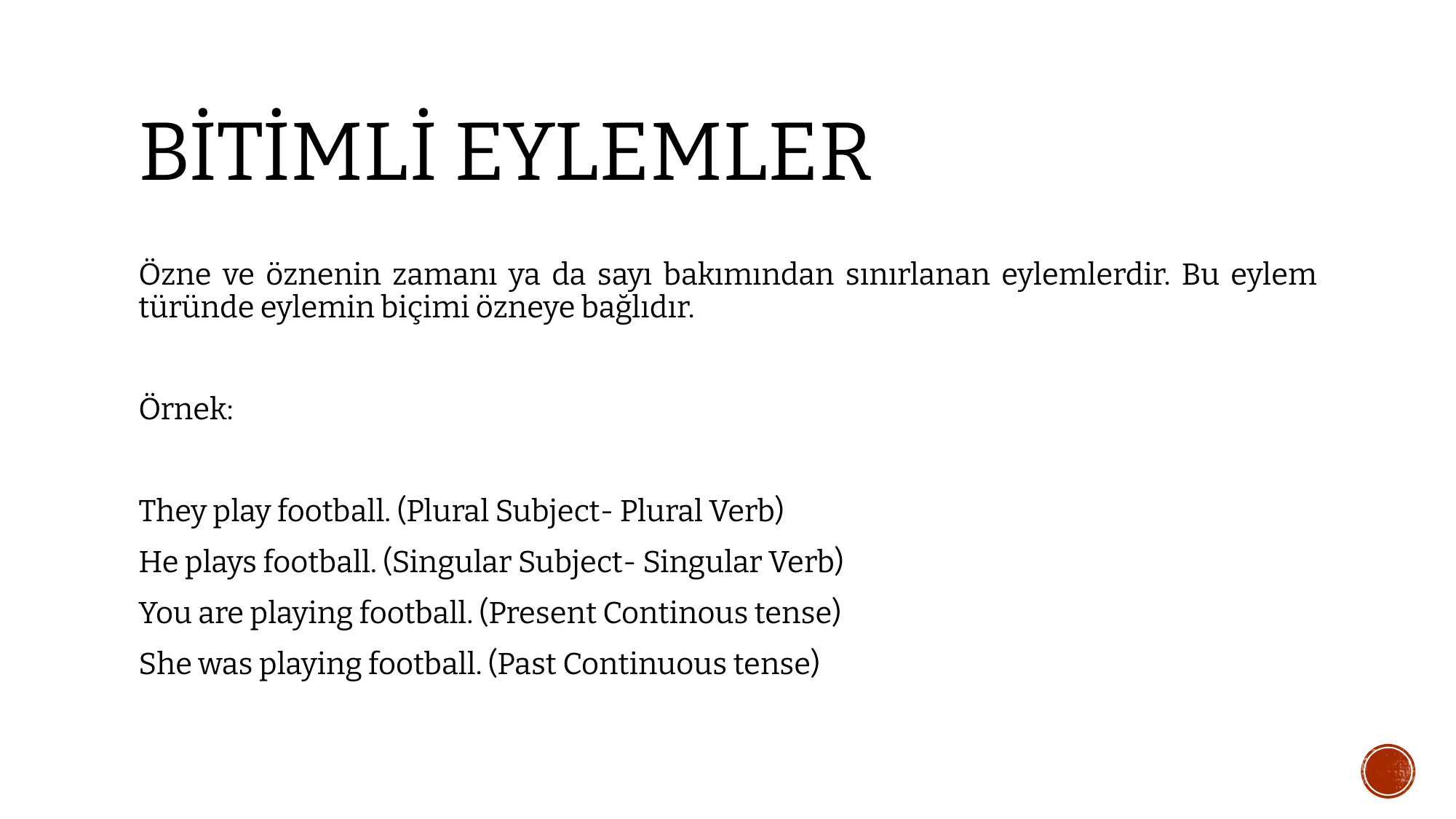

# BİTİMLİ EYLEMLER
Özne ve öznenin zamanı ya da sayı bakımından sınırlanan eylemlerdir. Bu eylem türünde eylemin biçimi özneye bağlıdır.

Örnek:

They play football. (Plural Subject- Plural Verb)
He plays football. (Singular Subject- Singular Verb)
You are playing football. (Present Continous tense)
She was playing football. (Past Continuous tense)